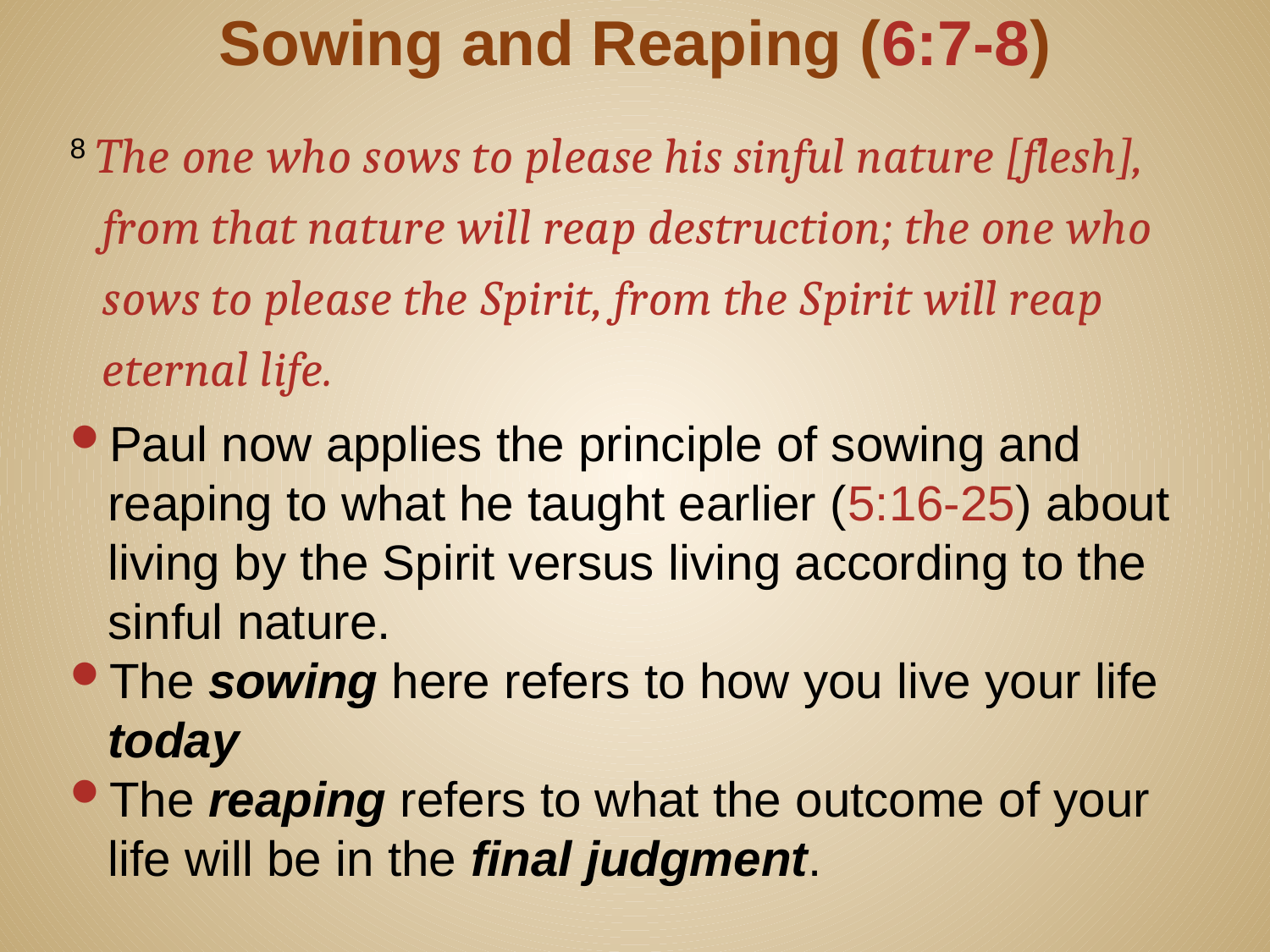

# Sowing and Reaping (6:7-8)
8 The one who sows to please his sinful nature [flesh], from that nature will reap destruction; the one who sows to please the Spirit, from the Spirit will reap eternal life.

Paul now applies the principle of sowing and reaping to what he taught earlier (5:16-25) about living by the Spirit versus living according to the sinful nature.
The sowing here refers to how you live your life today
The reaping refers to what the outcome of your life will be in the final judgment.